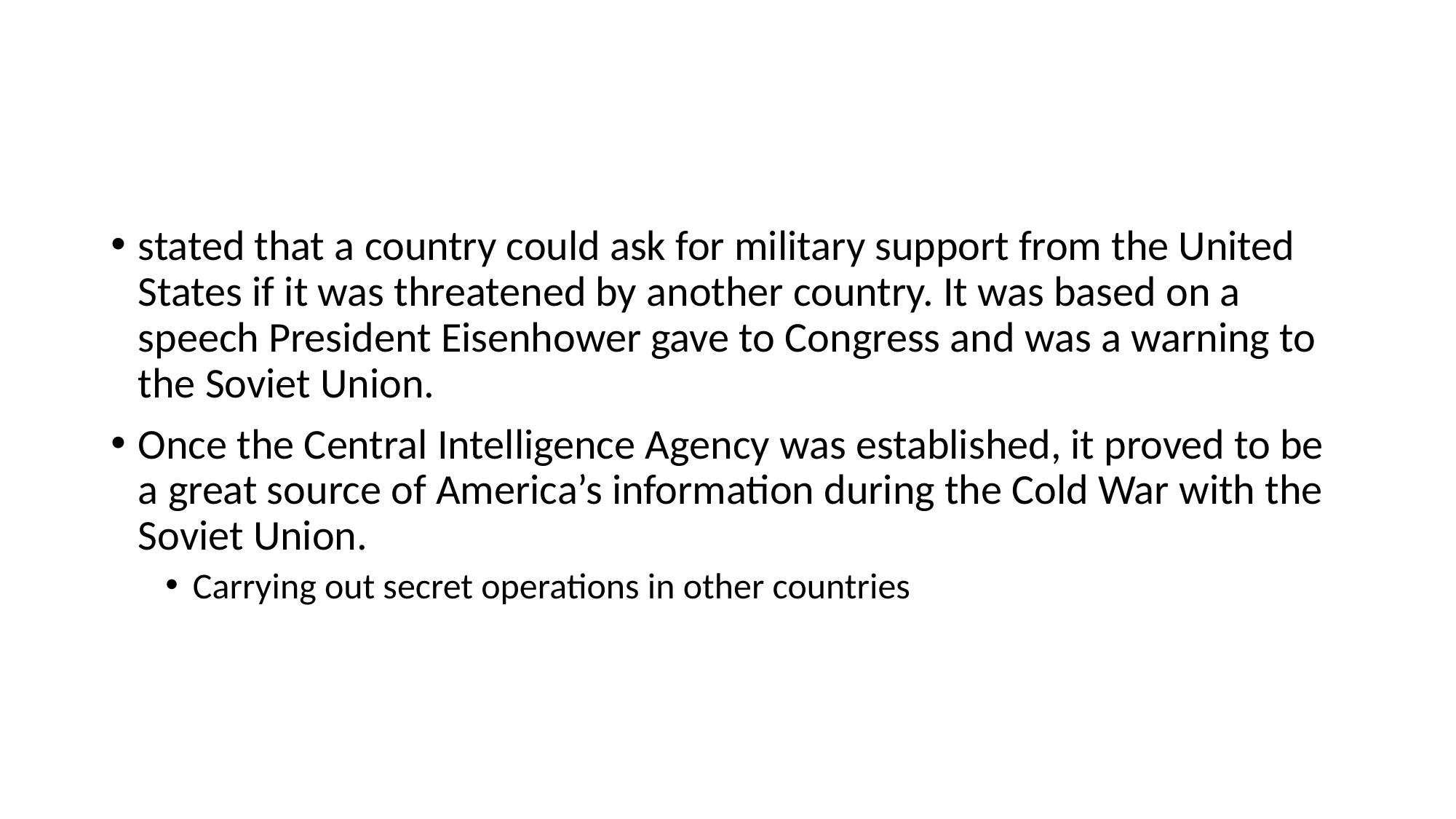

#
stated that a country could ask for military support from the United States if it was threatened by another country. It was based on a speech President Eisenhower gave to Congress and was a warning to the Soviet Union.
Once the Central Intelligence Agency was established, it proved to be a great source of America’s information during the Cold War with the Soviet Union.
Carrying out secret operations in other countries